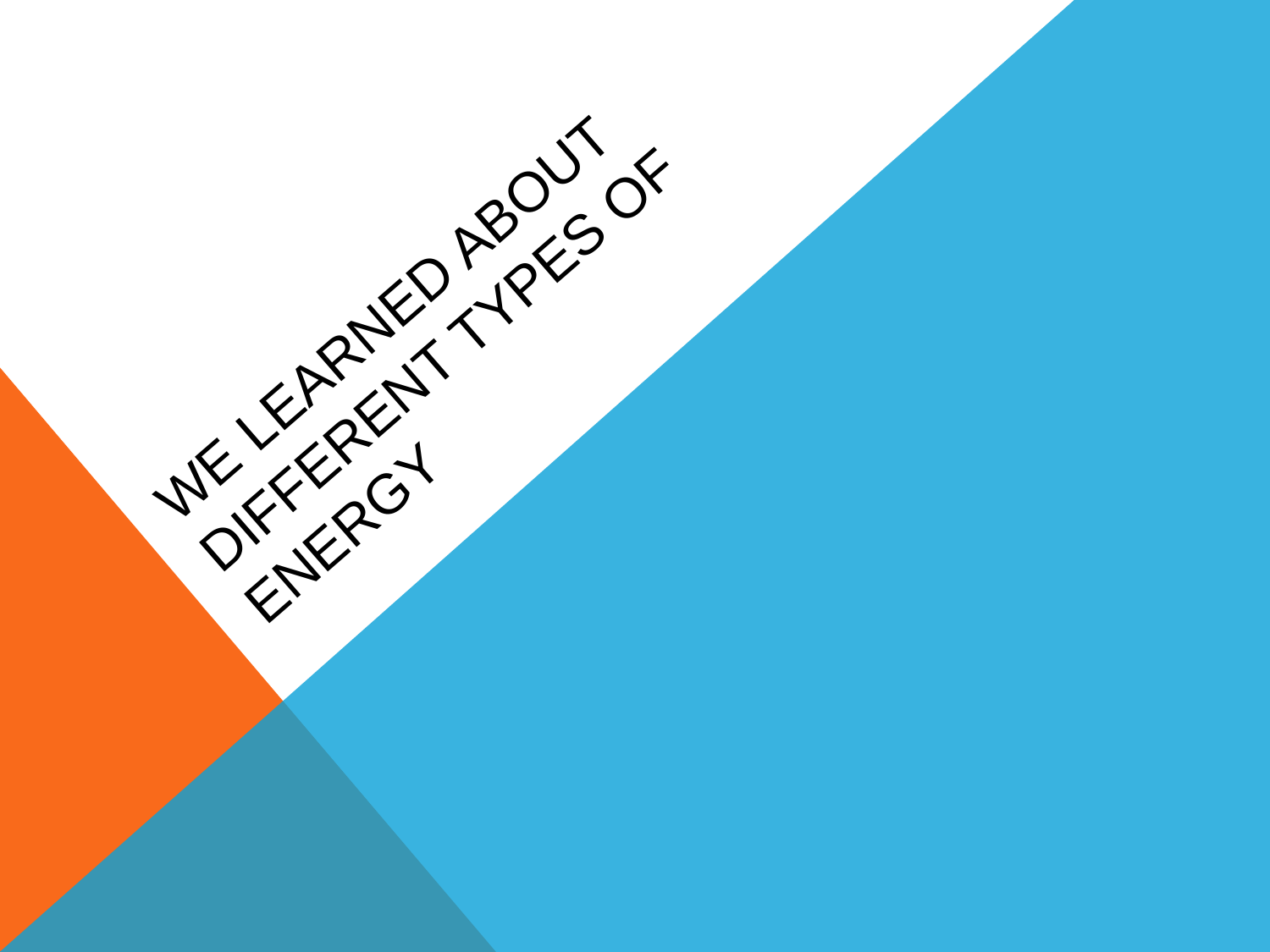

# We learned about different types of energy